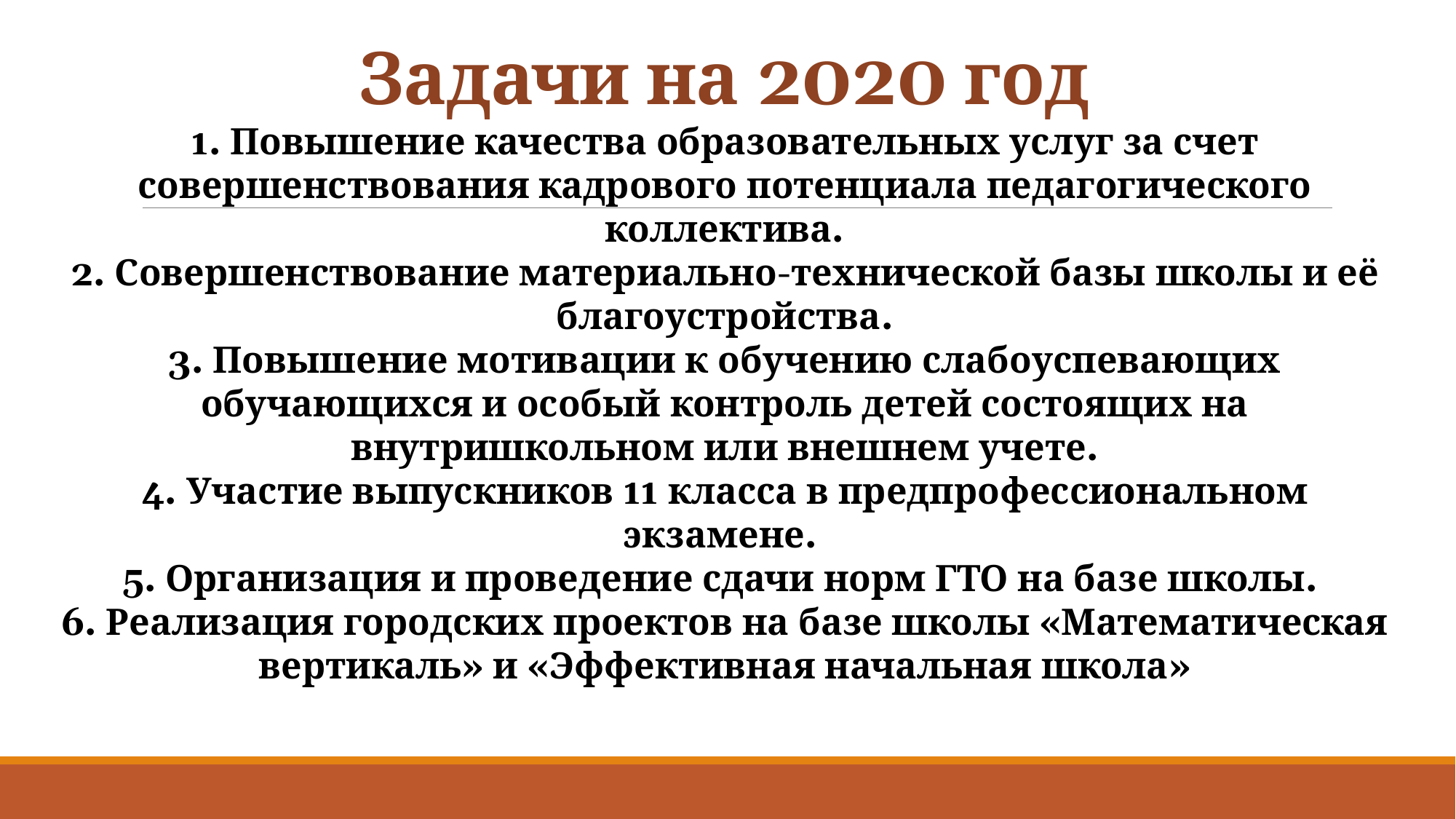

# Задачи на 2020 год
1. Повышение качества образовательных услуг за счет совершенствования кадрового потенциала педагогического коллектива.
2. Совершенствование материально-технической базы школы и её благоустройства.
3. Повышение мотивации к обучению слабоуспевающих обучающихся и особый контроль детей состоящих на внутришкольном или внешнем учете.
4. Участие выпускников 11 класса в предпрофессиональном экзамене.
5. Организация и проведение сдачи норм ГТО на базе школы.
6. Реализация городских проектов на базе школы «Математическая вертикаль» и «Эффективная начальная школа»